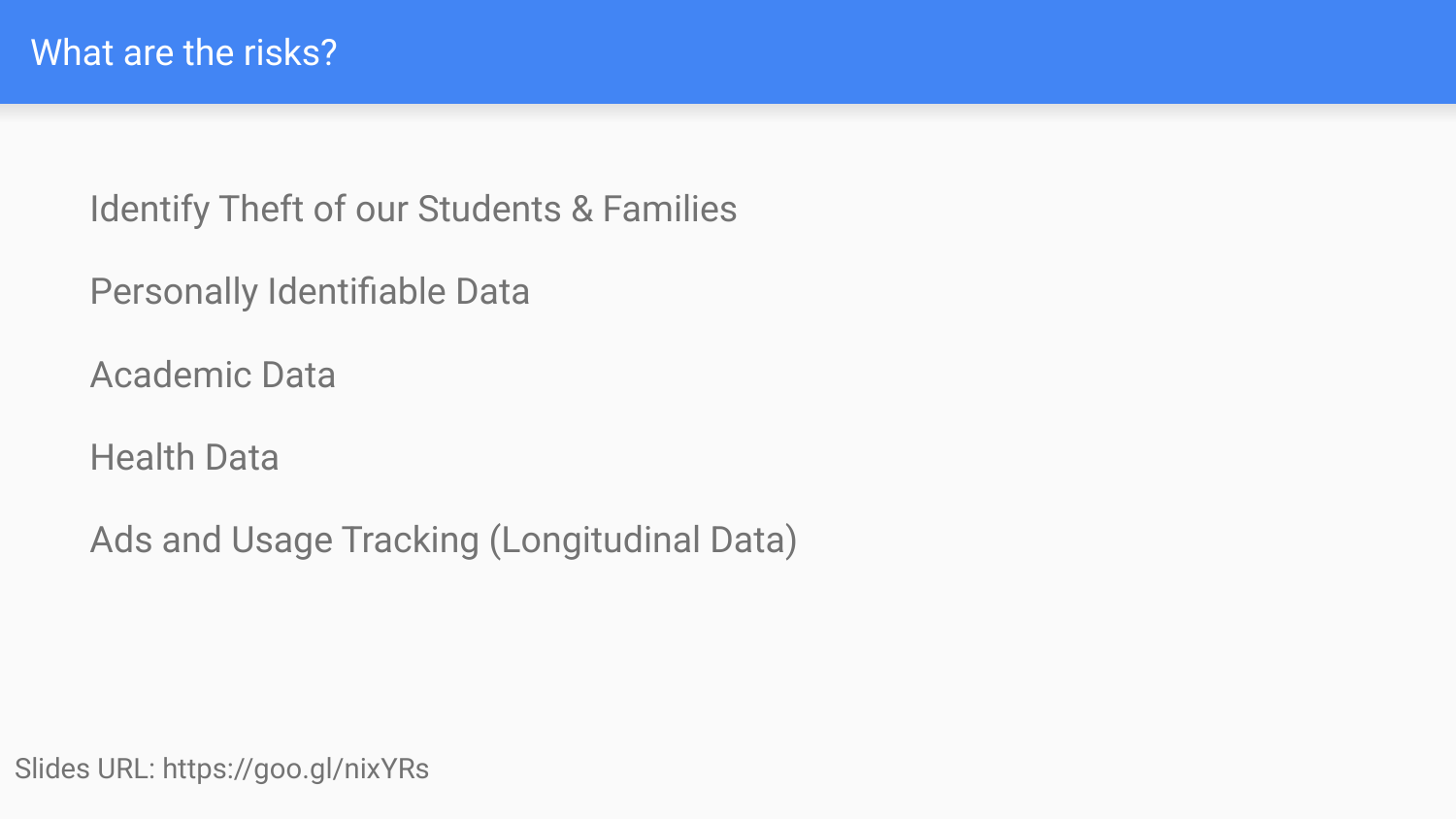

# What are the risks?
Identify Theft of our Students & Families
Personally Identifiable Data
Academic Data
Health Data
Ads and Usage Tracking (Longitudinal Data)
Slides URL: https://goo.gl/nixYRs